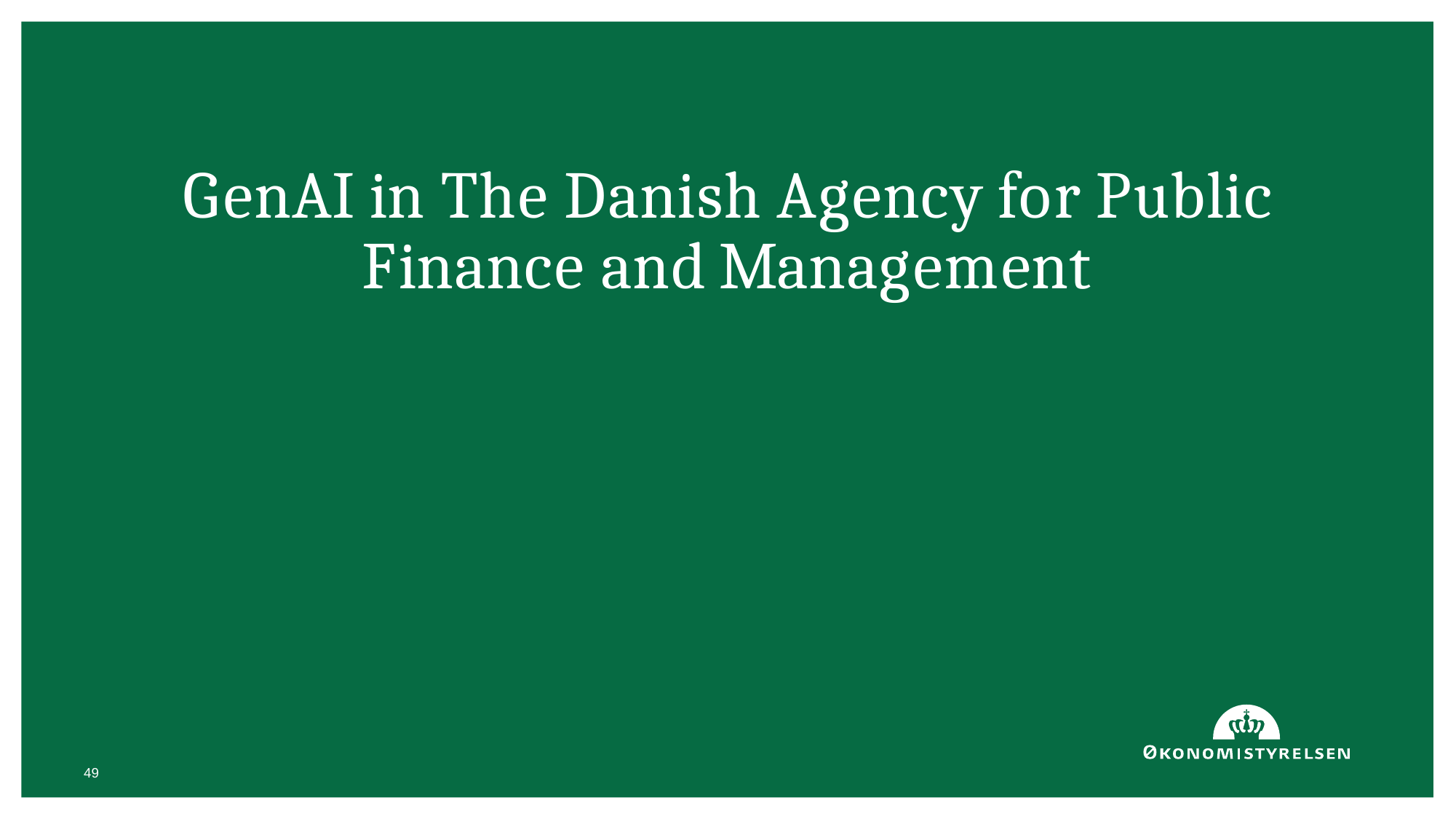

# GenAI in The Danish Agency for Public Finance and Management
49